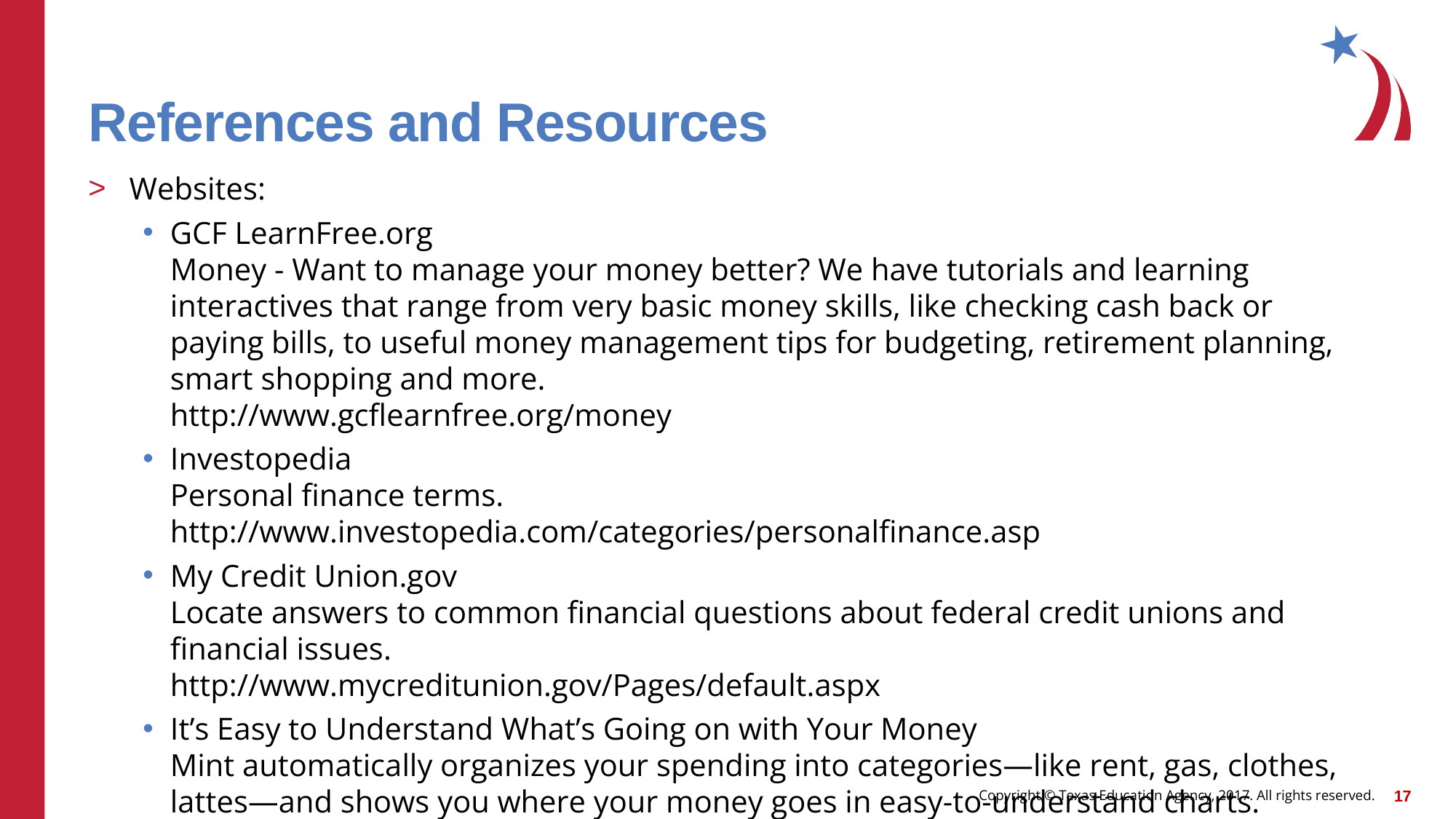

# References and Resources
Websites:
GCF LearnFree.org
Money - Want to manage your money better? We have tutorials and learning interactives that range from very basic money skills, like checking cash back or paying bills, to useful money management tips for budgeting, retirement planning, smart shopping and more.
http://www.gcflearnfree.org/money
Investopedia
Personal finance terms.
http://www.investopedia.com/categories/personalfinance.asp
My Credit Union.gov
Locate answers to common financial questions about federal credit unions and financial issues.
http://www.mycreditunion.gov/Pages/default.aspx
It’s Easy to Understand What’s Going on with Your Money
Mint automatically organizes your spending into categories—like rent, gas, clothes, lattes—and shows you where your money goes in easy-to-understand charts.
https://www.mint.com/